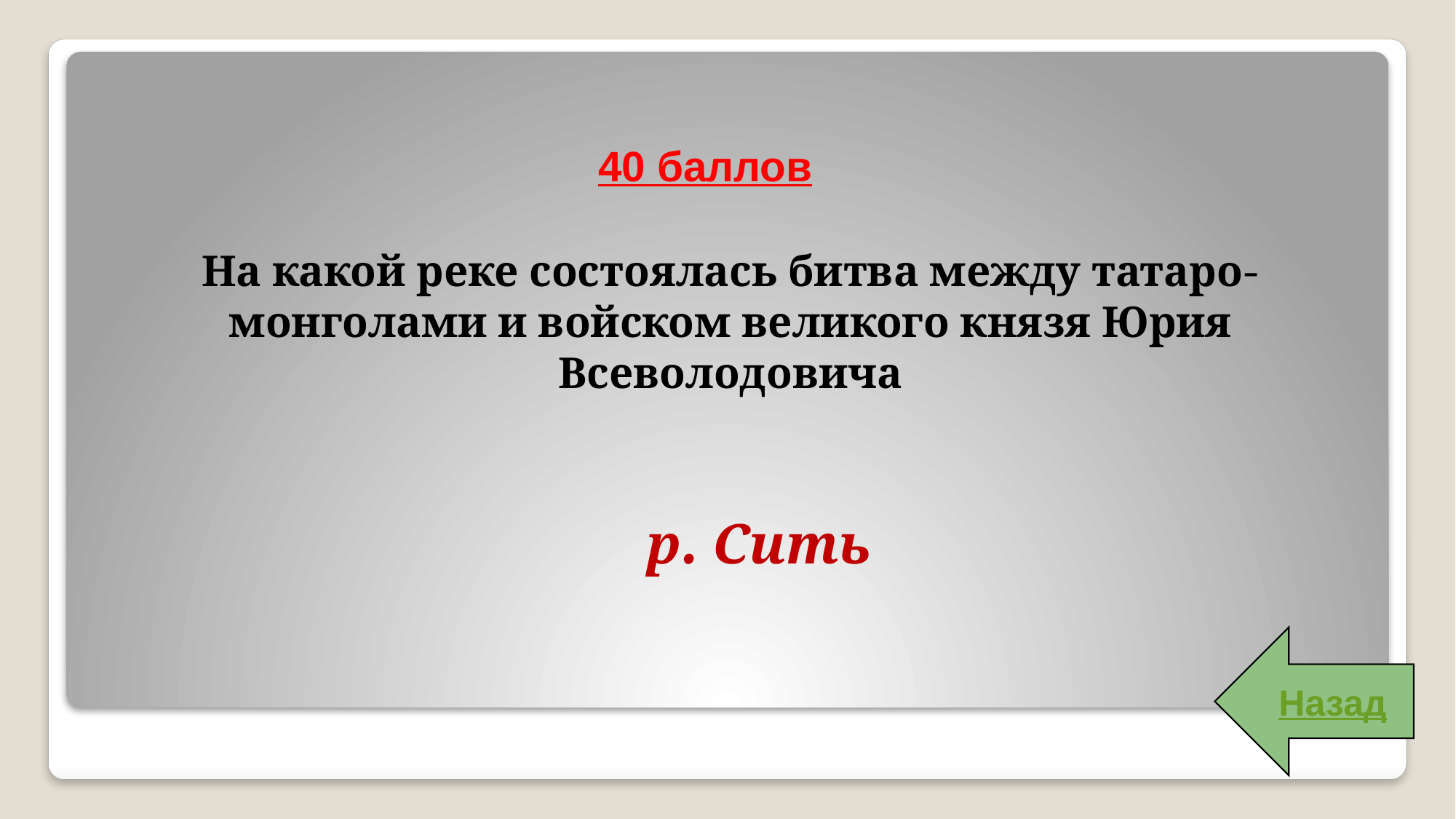

40 баллов
На какой реке состоялась битва между татаро-монголами и войском великого князя Юрия Всеволодовича
р. Сить
Назад